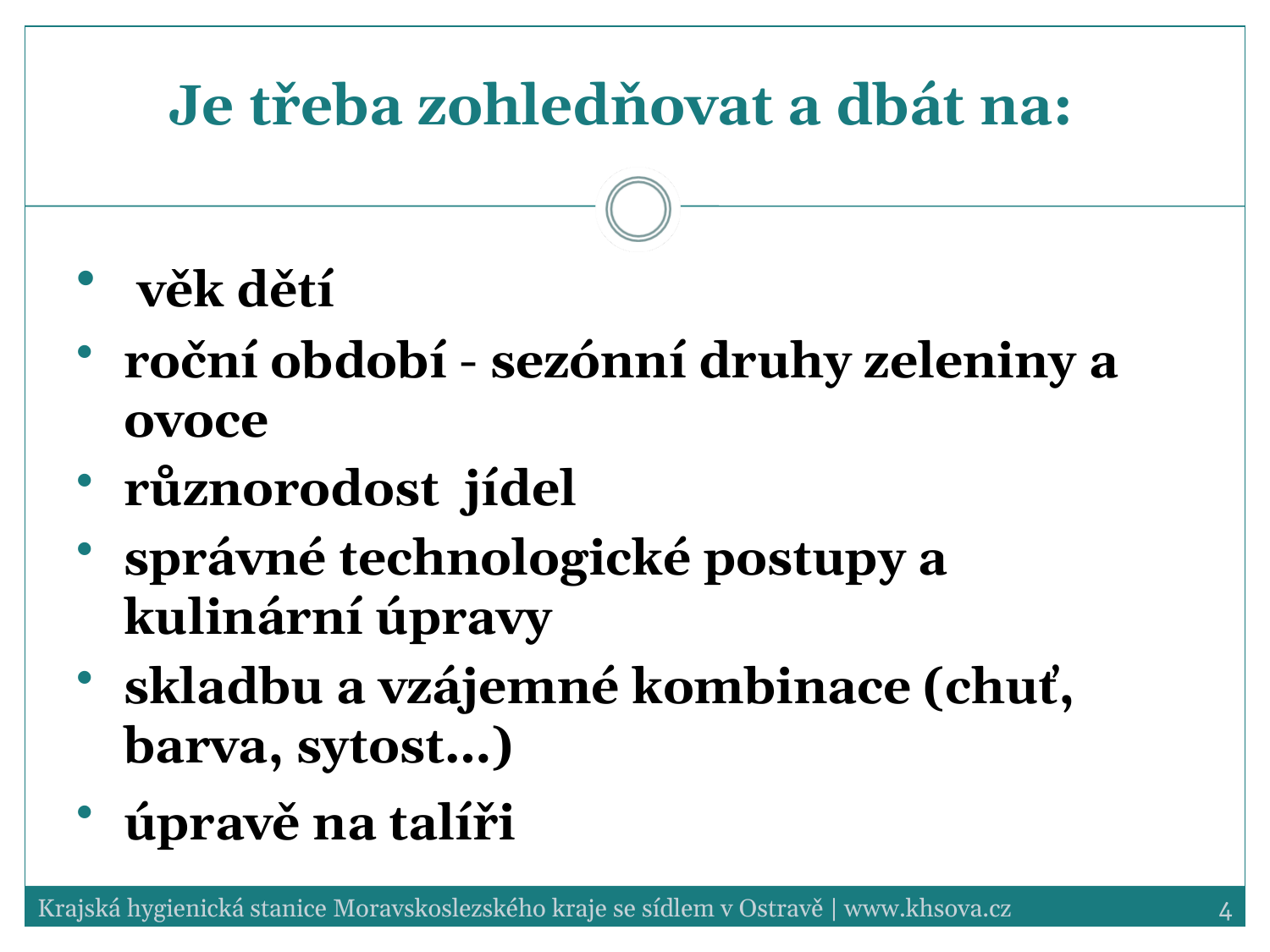

# Je třeba zohledňovat a dbát na:

 věk dětí
roční období - sezónní druhy zeleniny a ovoce
různorodost  jídel
správné technologické postupy a kulinární úpravy
skladbu a vzájemné kombinace (chuť, barva, sytost…)
úpravě na talíři

Krajská hygienická stanice Moravskoslezského kraje se sídlem v Ostravě | www.khsova.cz